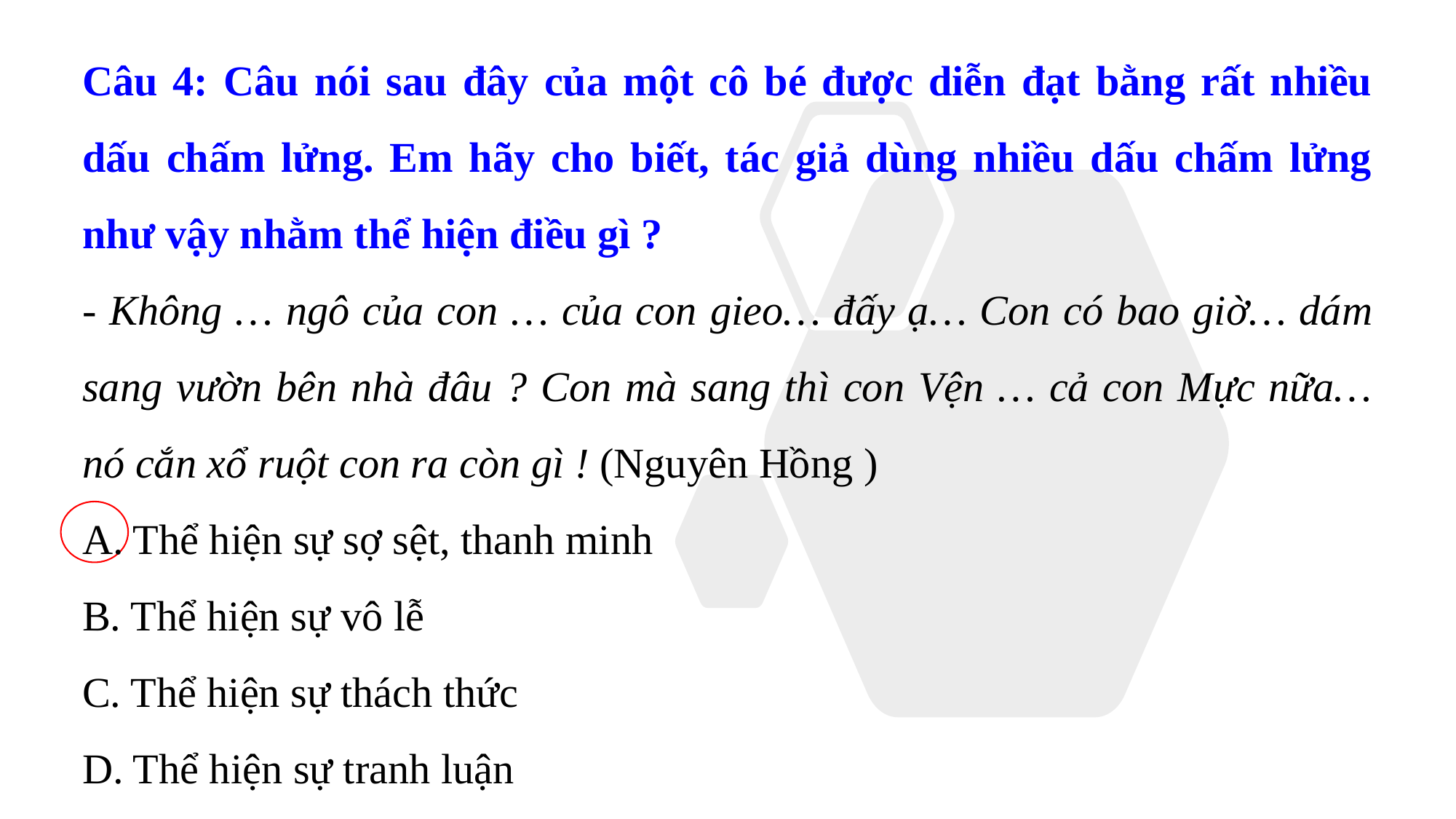

Câu 4: Câu nói sau đây của một cô bé được diễn đạt bằng rất nhiều dấu chấm lửng. Em hãy cho biết, tác giả dùng nhiều dấu chấm lửng như vậy nhằm thể hiện điều gì ?
- Không … ngô của con … của con gieo… đấy ạ… Con có bao giờ… dám sang vườn bên nhà đâu ? Con mà sang thì con Vện … cả con Mực nữa… nó cắn xổ ruột con ra còn gì ! (Nguyên Hồng )
A. Thể hiện sự sợ sệt, thanh minh
B. Thể hiện sự vô lễ
C. Thể hiện sự thách thức
D. Thể hiện sự tranh luận